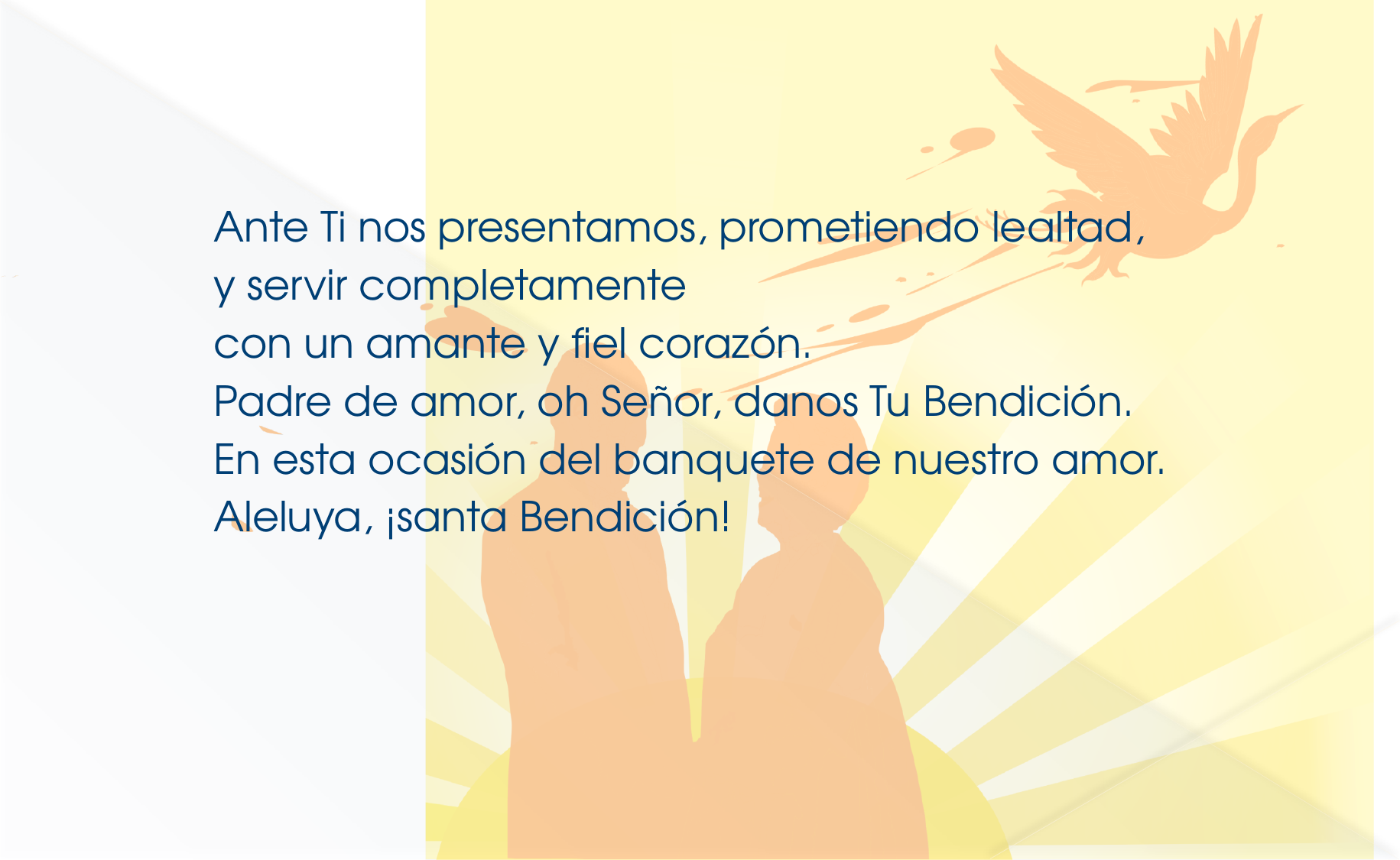

#
Ante Ti nos presentamos, prometiendo lealtad,
y servir completamente
con un amante y fiel corazón.
Padre de amor, oh Señor, danos Tu Bendición.
En esta ocasión del banquete de nuestro amor.
Aleluya, ¡santa Bendición!